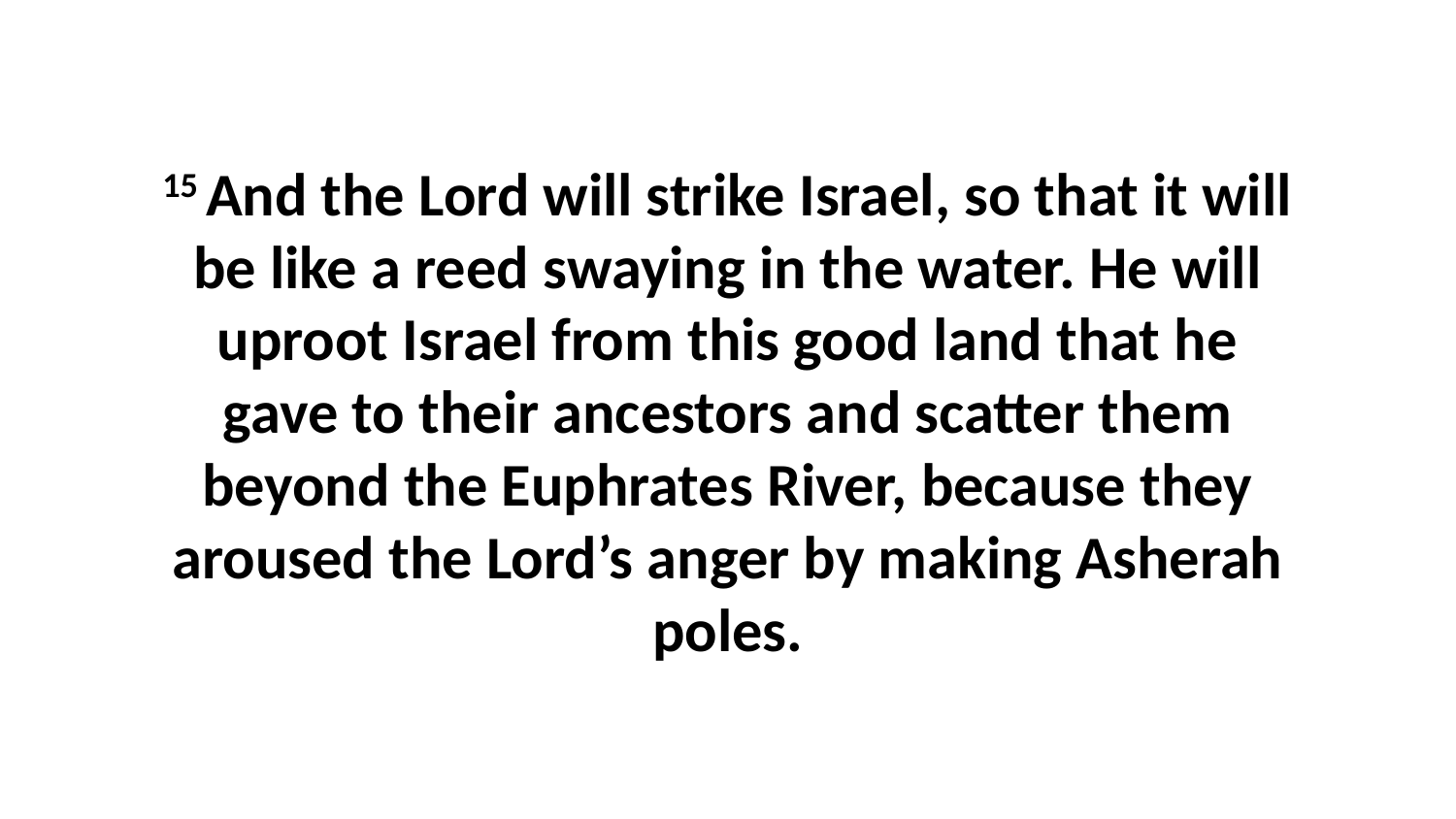

15 And the Lord will strike Israel, so that it will be like a reed swaying in the water. He will uproot Israel from this good land that he gave to their ancestors and scatter them beyond the Euphrates River, because they aroused the Lord’s anger by making Asherah poles.